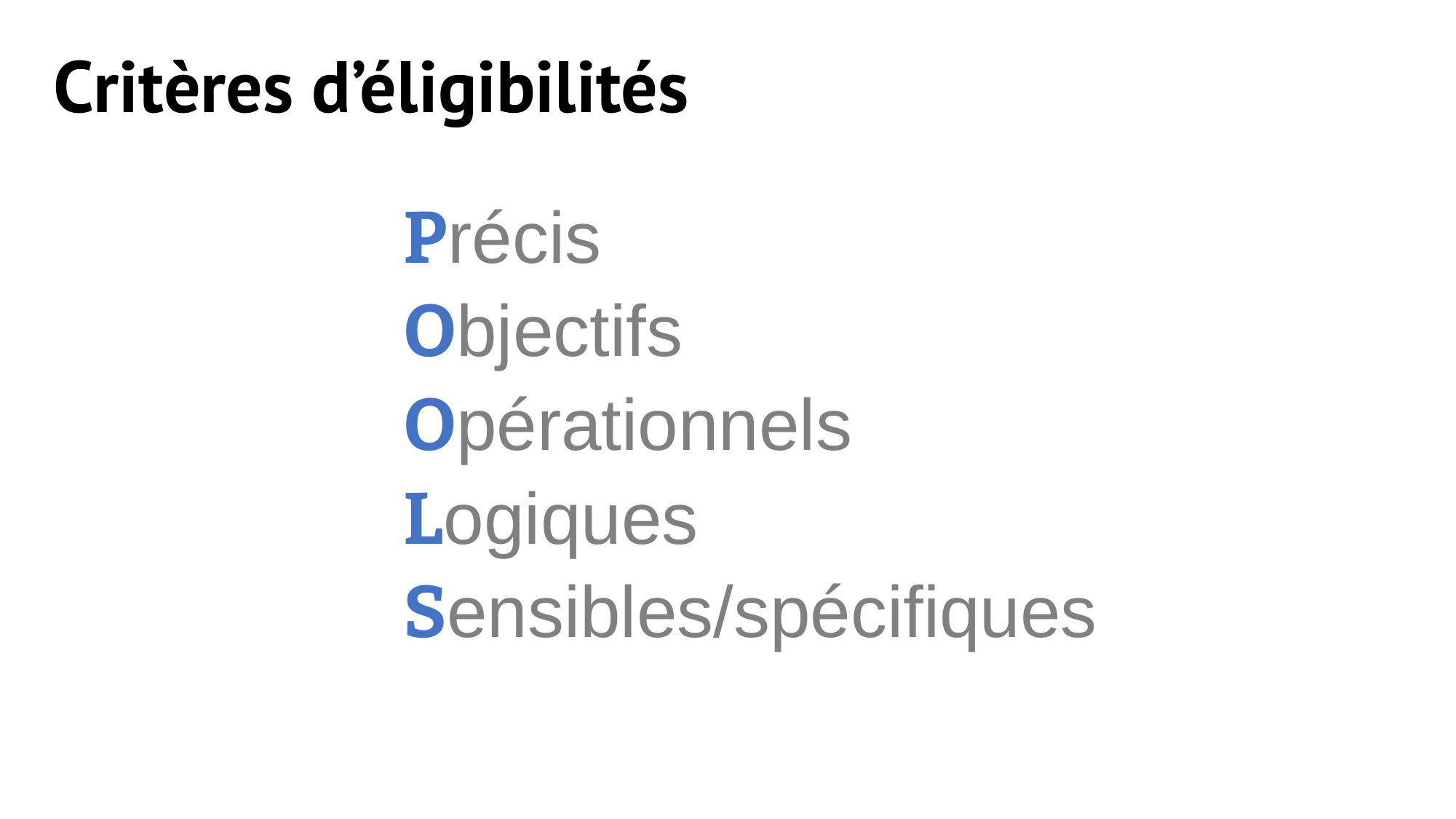

# Critères d’éligibilités
Précis
Objectifs
Opérationnels
Logiques
Sensibles/spécifiques